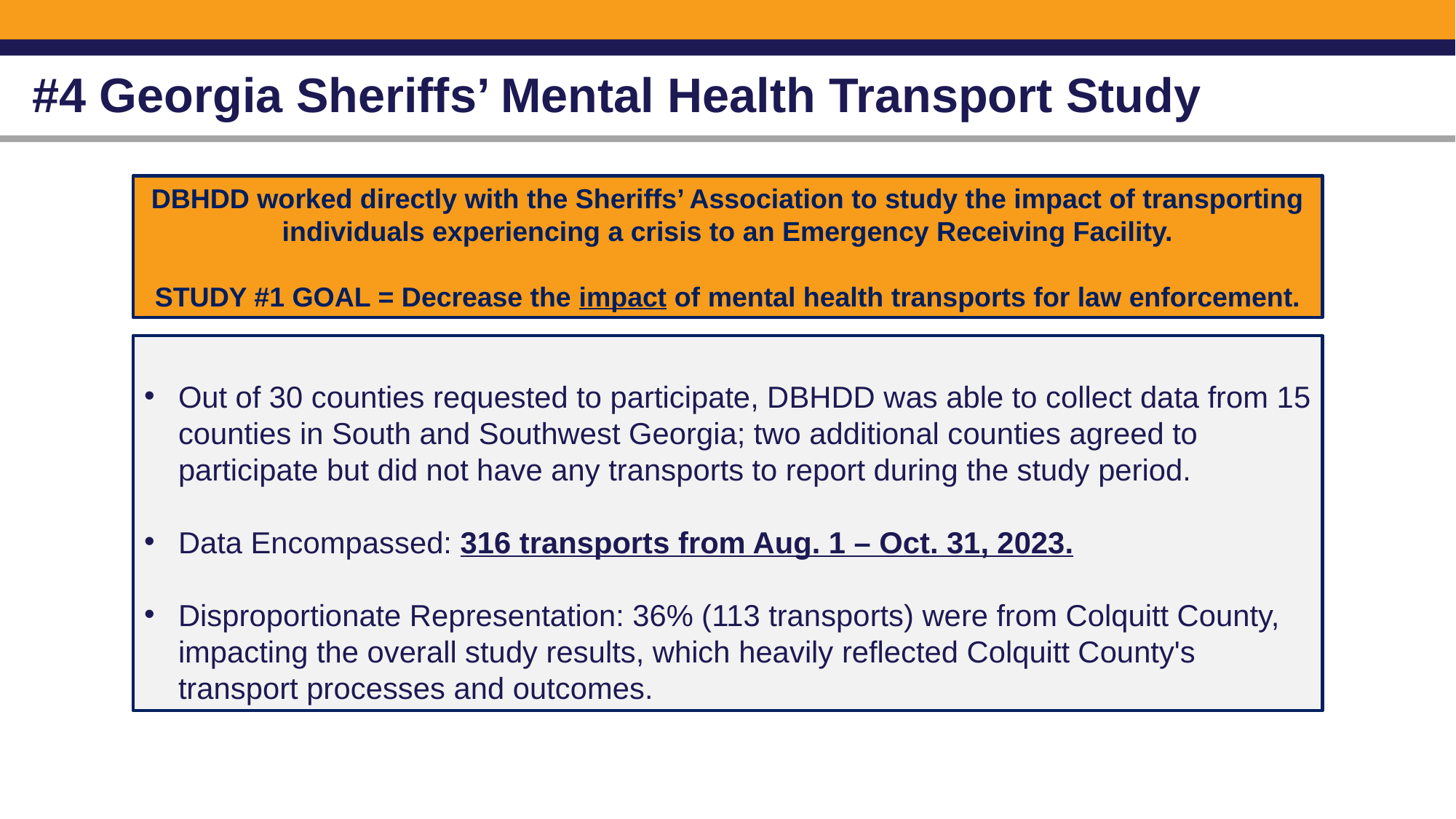

# #4 Georgia Sheriffs’ Mental Health Transport Study
DBHDD worked directly with the Sheriffs’ Association to study the impact of transporting individuals experiencing a crisis to an Emergency Receiving Facility.

STUDY #1 GOAL = Decrease the impact of mental health transports for law enforcement.

Out of 30 counties requested to participate, DBHDD was able to collect data from 15 counties in South and Southwest Georgia; two additional counties agreed to participate but did not have any transports to report during the study period.
Data Encompassed: 316 transports from Aug. 1 – Oct. 31, 2023.
Disproportionate Representation: 36% (113 transports) were from Colquitt County, impacting the overall study results, which heavily reflected Colquitt County's transport processes and outcomes.